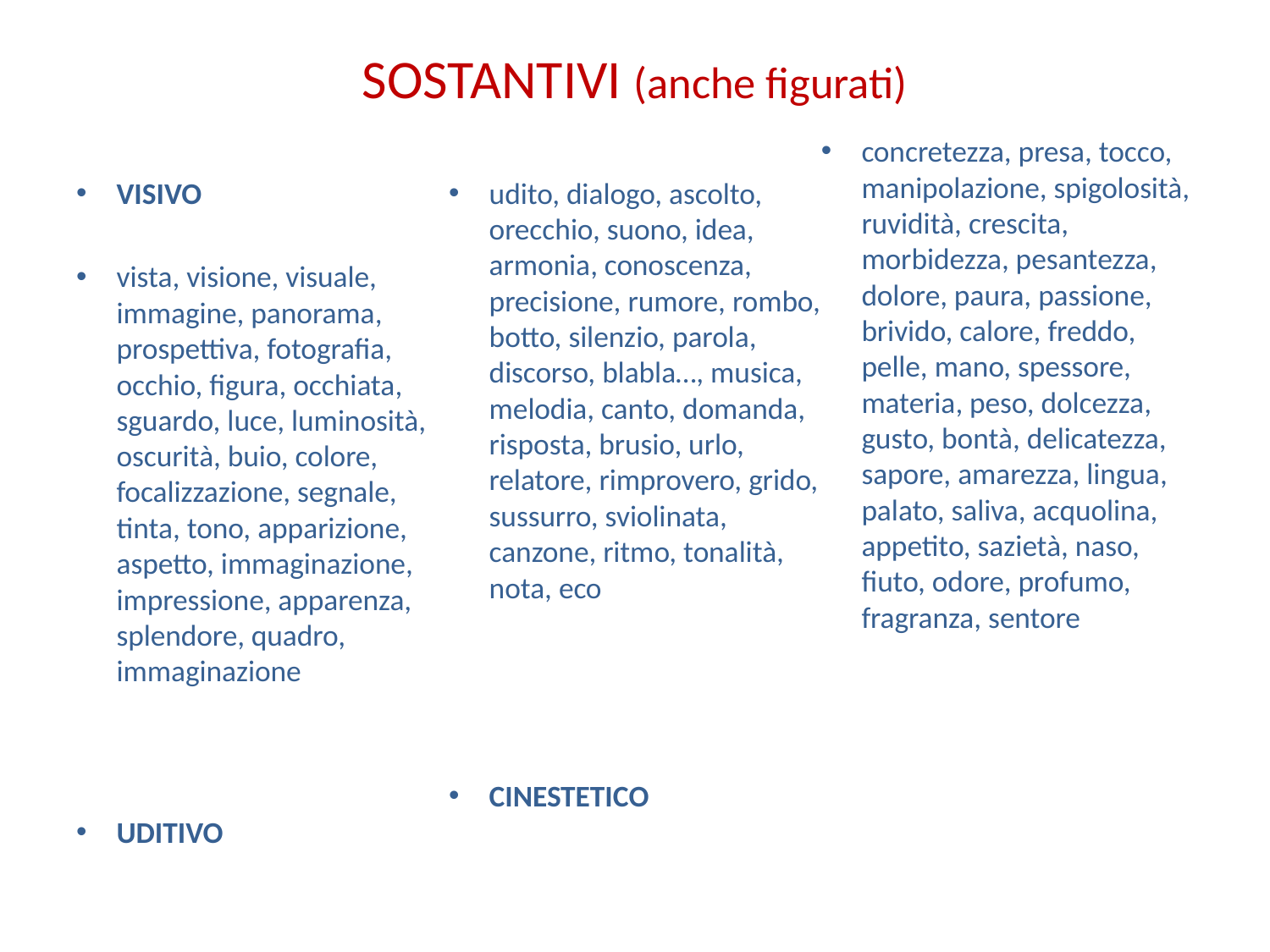

# SOSTANTIVI (anche figurati)

VISIVO

vista, visione, visuale, immagine, panorama, prospettiva, fotografia, occhio, figura, occhiata, sguardo, luce, luminosità, oscurità, buio, colore, focalizzazione, segnale, tinta, tono, apparizione, aspetto, immaginazione, impressione, apparenza, splendore, quadro, immaginazione

UDITIVO

udito, dialogo, ascolto, orecchio, suono, idea, armonia, conoscenza, precisione, rumore, rombo, botto, silenzio, parola, discorso, blabla…, musica, melodia, canto, domanda, risposta, brusio, urlo, relatore, rimprovero, grido, sussurro, sviolinata, canzone, ritmo, tonalità, nota, eco

CINESTETICO

concretezza, presa, tocco, manipolazione, spigolosità, ruvidità, crescita, morbidezza, pesantezza, dolore, paura, passione, brivido, calore, freddo, pelle, mano, spessore, materia, peso, dolcezza, gusto, bontà, delicatezza, sapore, amarezza, lingua, palato, saliva, acquolina, appetito, sazietà, naso, fiuto, odore, profumo, fragranza, sentore